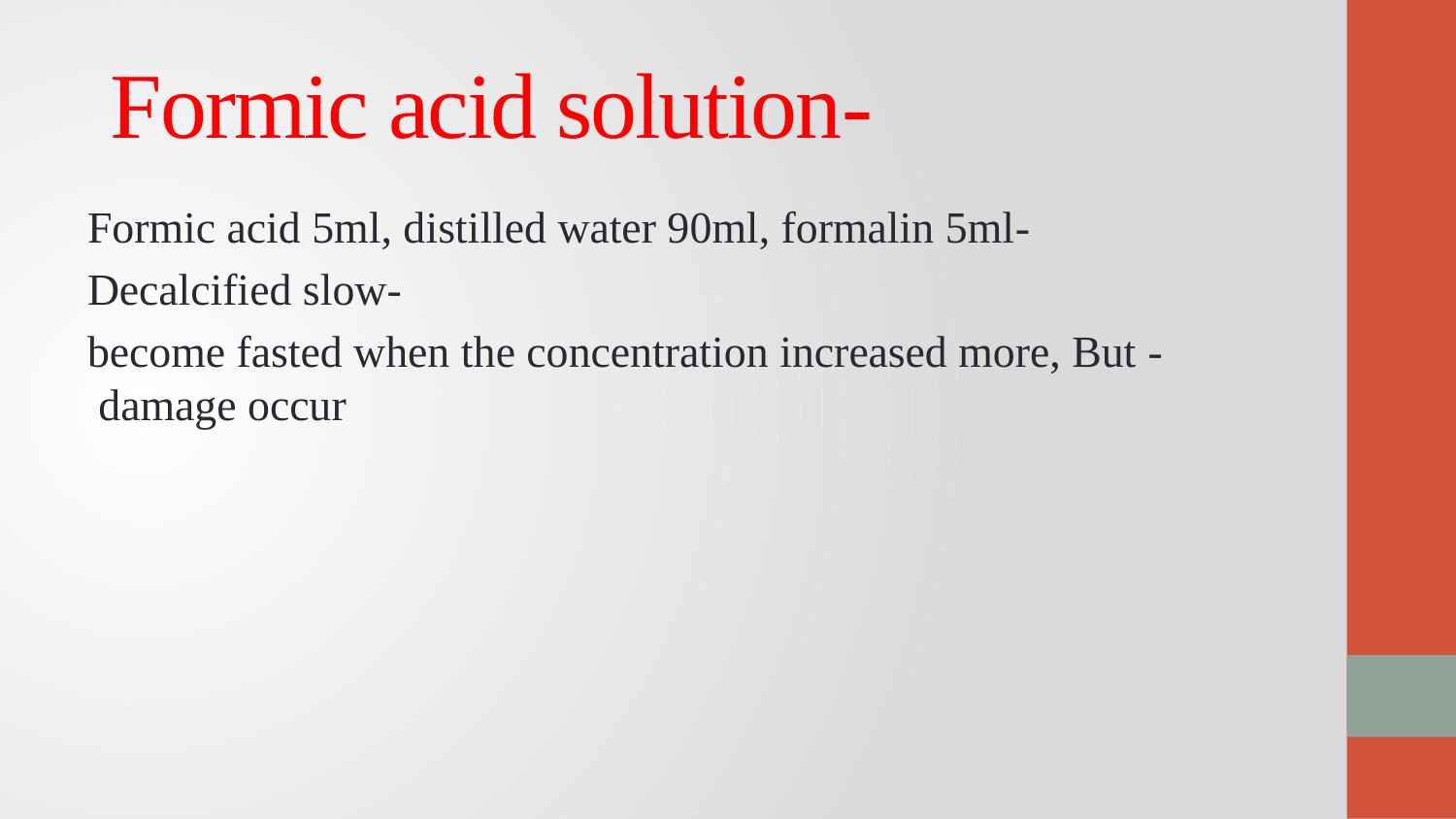

# -Formic acid solution
-Formic acid 5ml, distilled water 90ml, formalin 5ml
-Decalcified slow
- become fasted when the concentration increased more, But damage occur